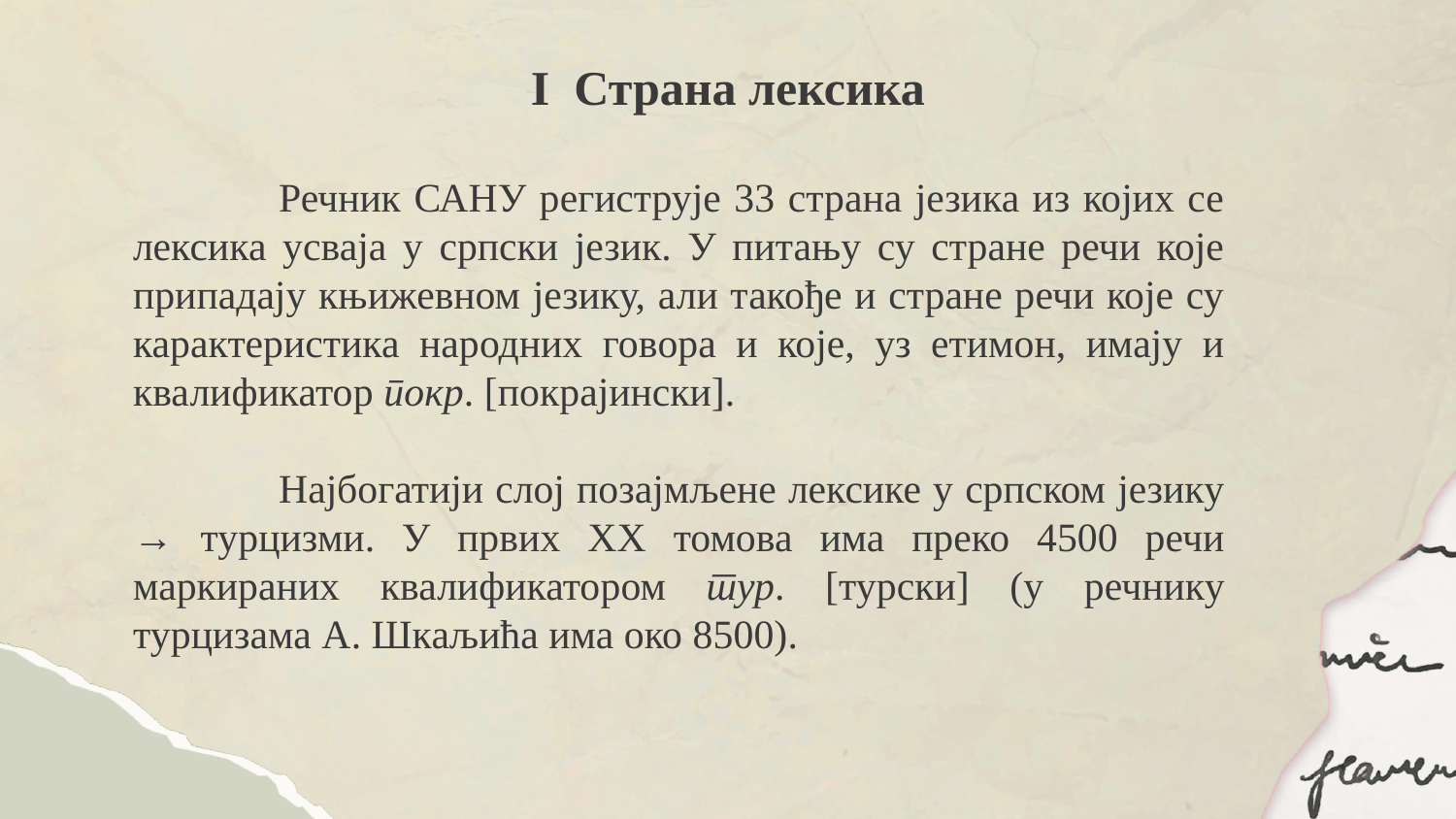

# I  Страна лексика
	Речник САНУ региструје 33 страна језика из којих се лексика усваја у српски језик. У питању су стране речи које припадају књижевном језику, али такође и стране речи које су карактеристика народних говора и које, уз етимон, имају и квалификатор покр. [покрајински].

	Најбогатији слој позајмљене лексике у српском језику → турцизми. У првих XX томова има преко 4500 речи маркираних квалификатором тур. [турски] (у речнику турцизама А. Шкаљића има око 8500).